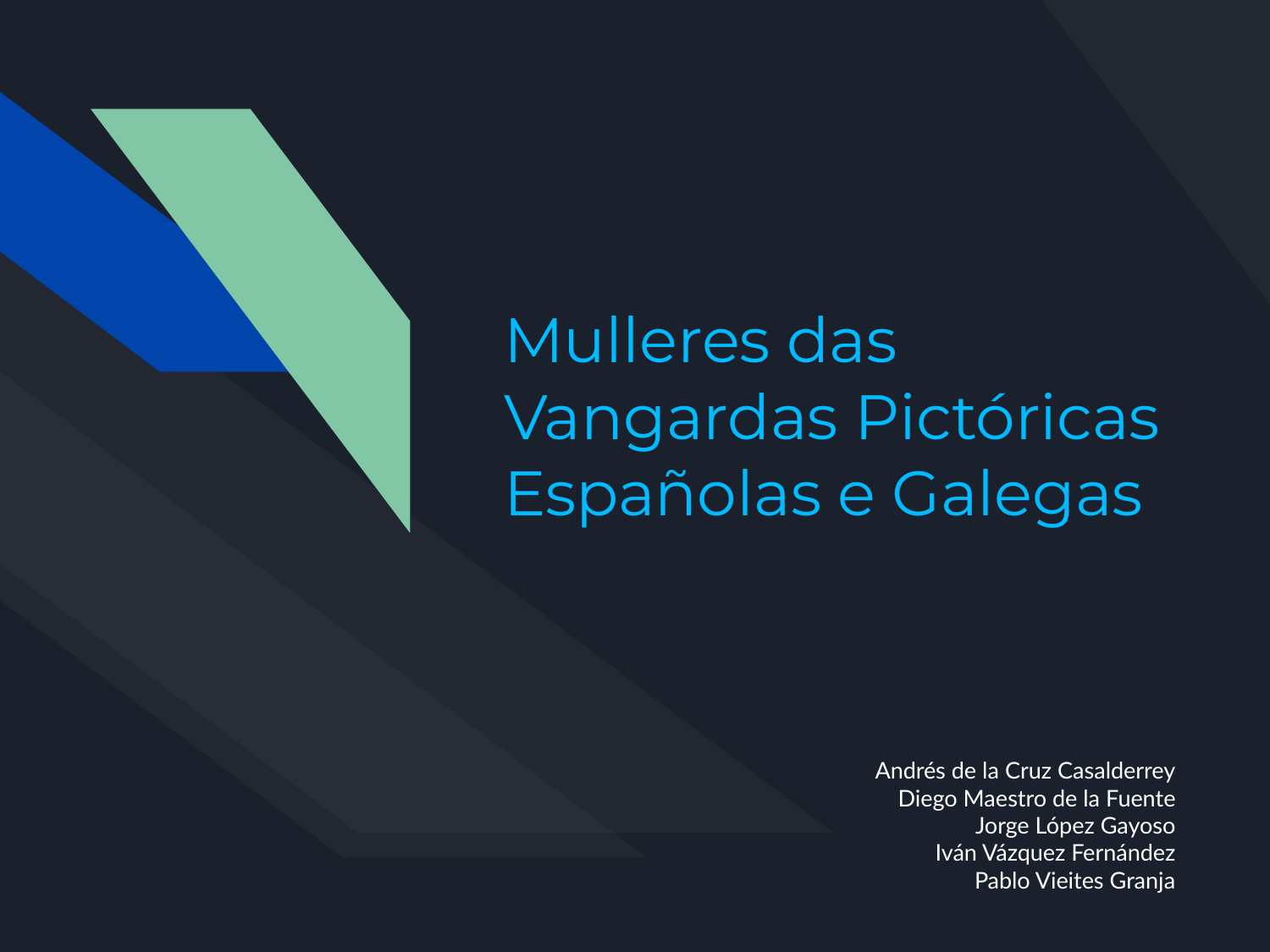

# Mulleres das Vangardas Pictóricas Españolas e Galegas
Andrés de la Cruz Casalderrey
Diego Maestro de la Fuente
Jorge López Gayoso
Iván Vázquez Fernández
Pablo Vieites Granja